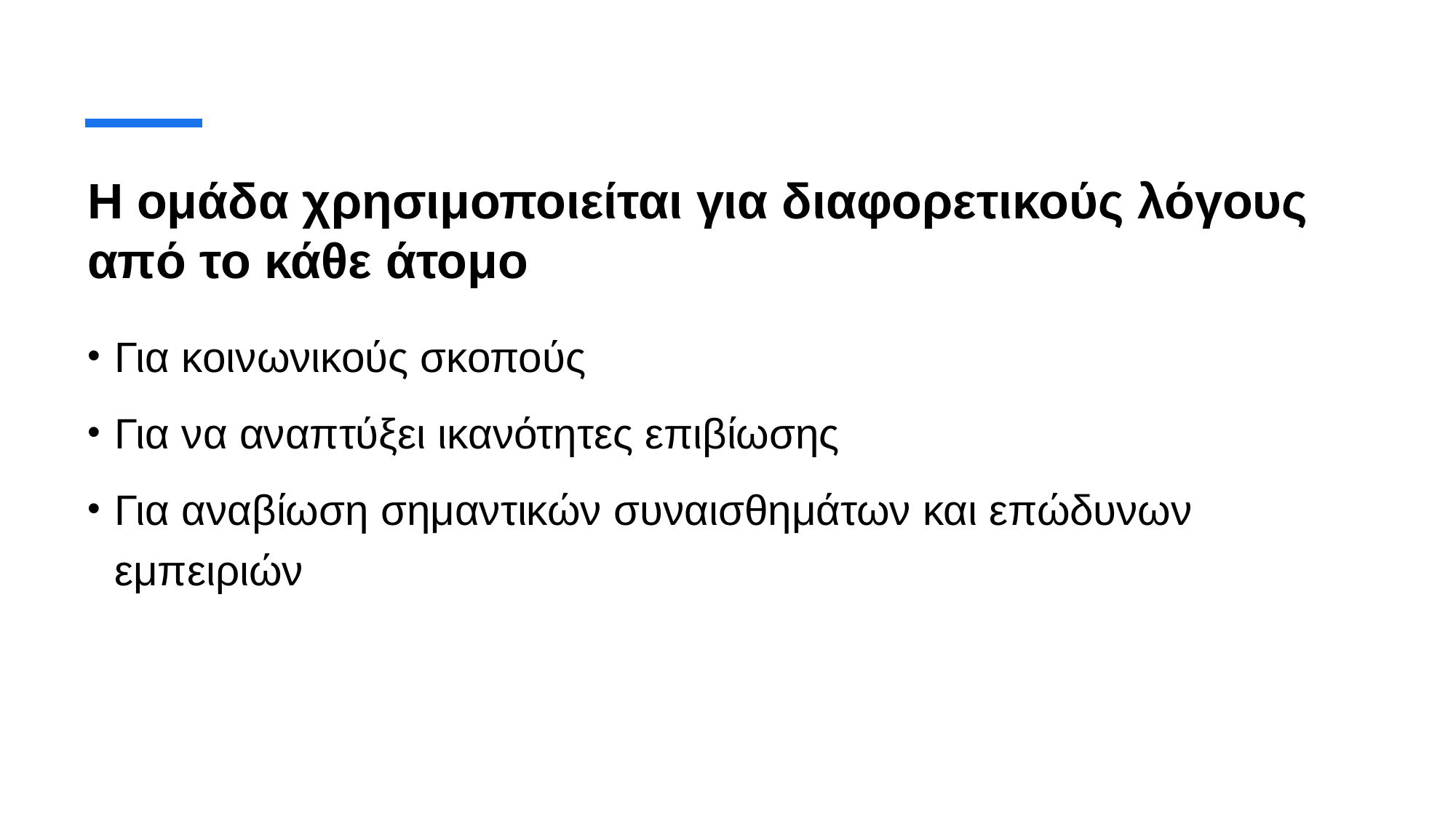

# Η ομάδα χρησιμοποιείται για διαφορετικούς λόγους από το κάθε άτομο
Για κοινωνικούς σκοπούς
Για να αναπτύξει ικανότητες επιβίωσης
Για αναβίωση σημαντικών συναισθημάτων και επώδυνων εμπειριών